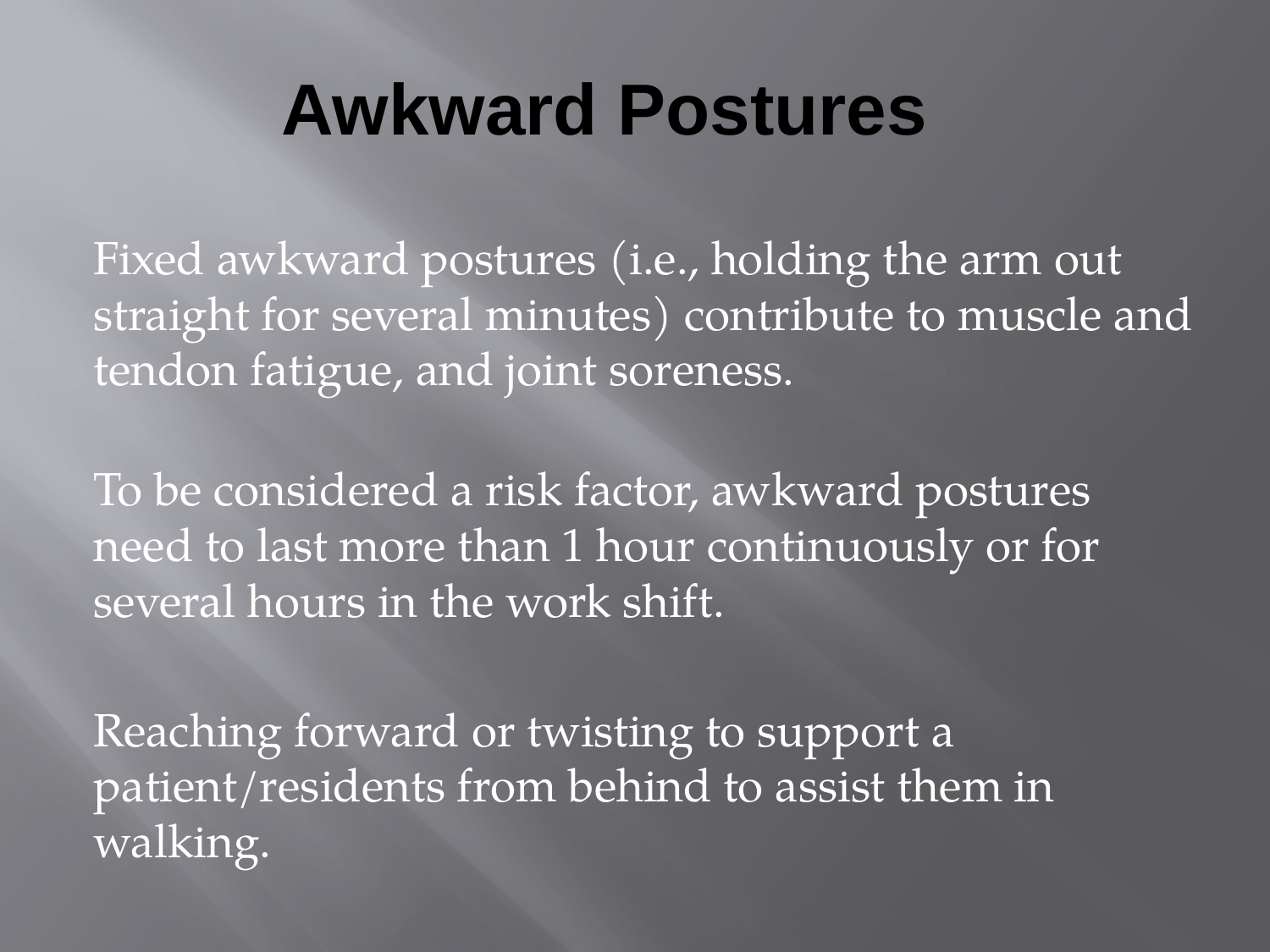

# Awkward Postures
Fixed awkward postures (i.e., holding the arm out straight for several minutes) contribute to muscle and tendon fatigue, and joint soreness.
To be considered a risk factor, awkward postures need to last more than 1 hour continuously or for several hours in the work shift.

Reaching forward or twisting to support a patient/residents from behind to assist them in walking.